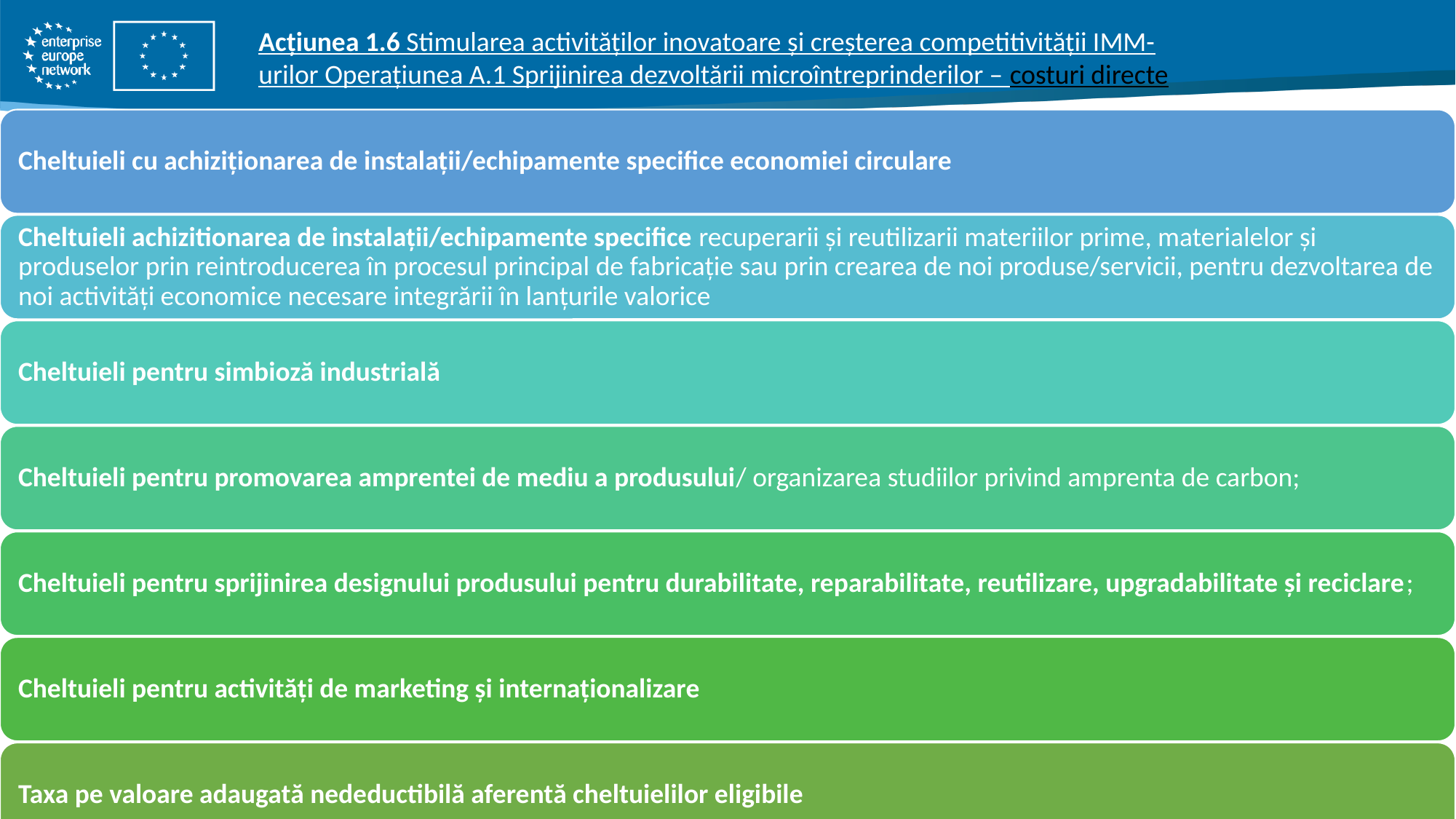

Acțiunea 1.6 Stimularea activităților inovatoare și creșterea competitivității IMM-urilor Operațiunea A.1 Sprijinirea dezvoltării microîntreprinderilor – costuri directe
Cheltuieli cu achiziționarea de instalații/echipamente specifice economiei circulare
Cheltuieli achizitionarea de instalații/echipamente specifice recuperarii și reutilizarii materiilor prime, materialelor și produselor prin reintroducerea în procesul principal de fabricație sau prin crearea de noi produse/servicii, pentru dezvoltarea de noi activități economice necesare integrării în lanțurile valorice
Cheltuieli pentru simbioză industrială
Cheltuieli pentru promovarea amprentei de mediu a produsului/ organizarea studiilor privind amprenta de carbon;
Cheltuieli pentru sprijinirea designului produsului pentru durabilitate, reparabilitate, reutilizare, upgradabilitate și reciclare;
Cheltuieli pentru activități de marketing și internaționalizare
Taxa pe valoare adaugată nedeductibilă aferentă cheltuielilor eligibile